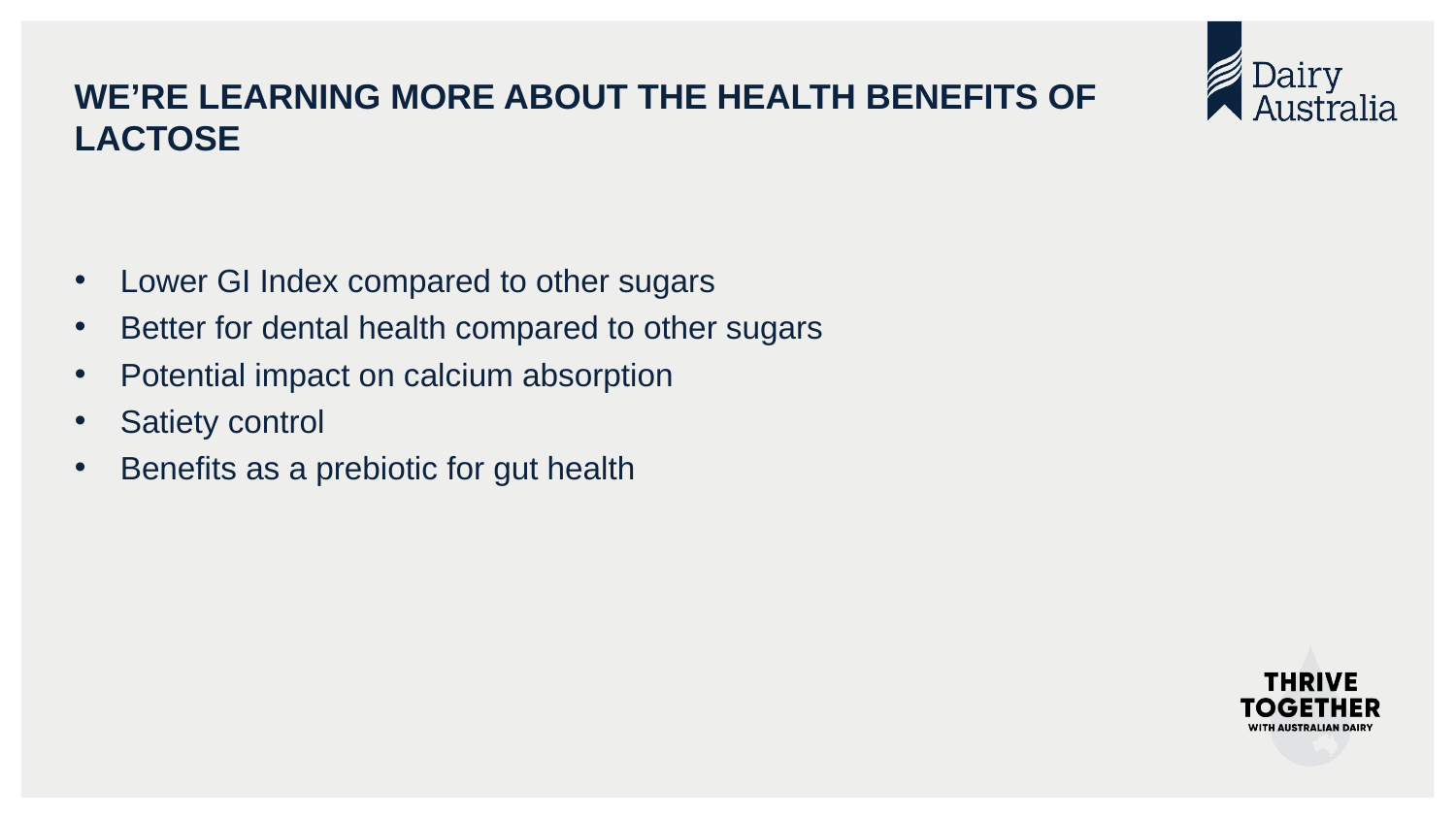

# We’re learning more about the health benefits of lactose
Lower GI Index compared to other sugars
Better for dental health compared to other sugars
Potential impact on calcium absorption
Satiety control
Benefits as a prebiotic for gut health